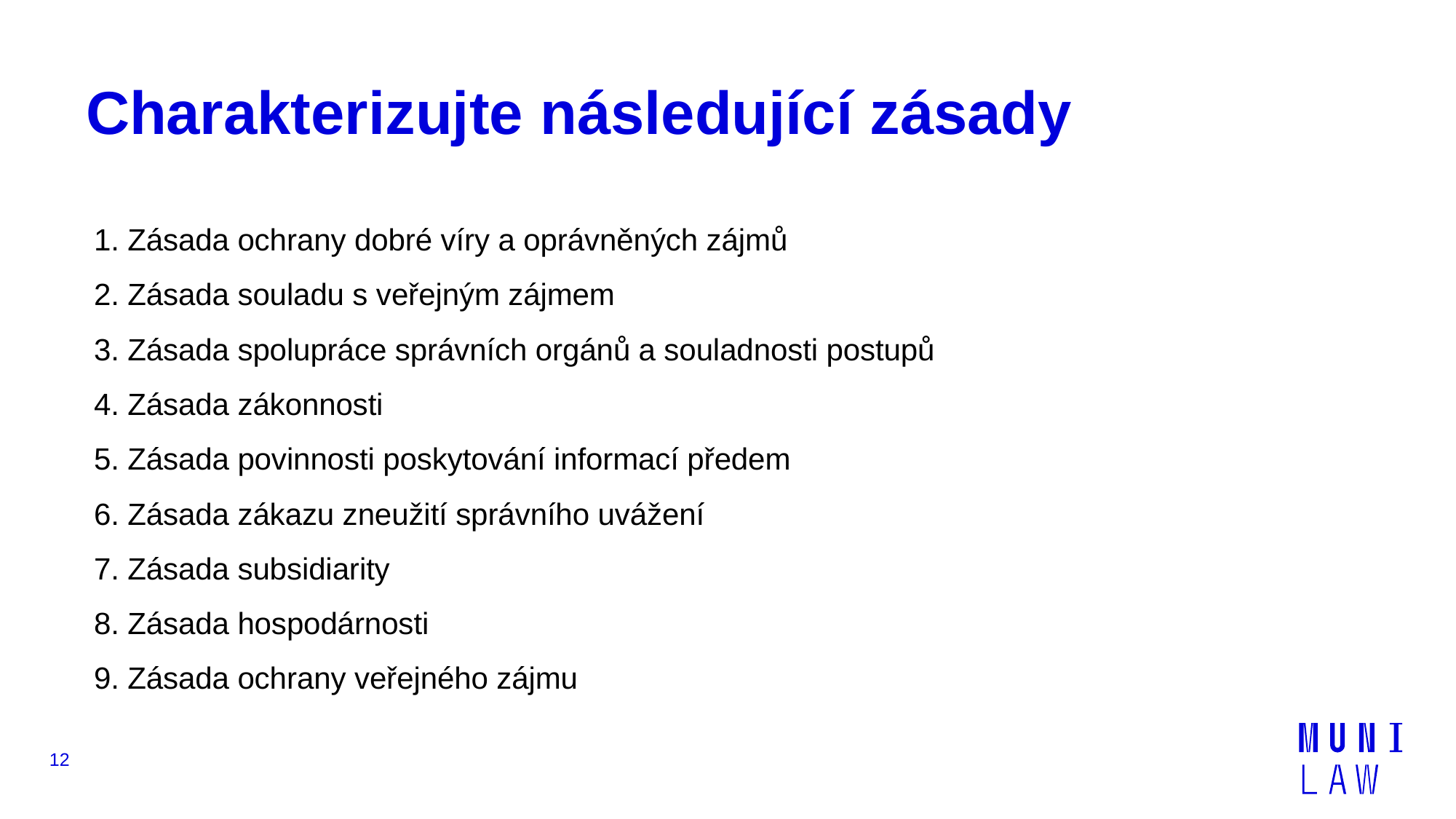

# Charakterizujte následující zásady
1. Zásada ochrany dobré víry a oprávněných zájmů
2. Zásada souladu s veřejným zájmem
3. Zásada spolupráce správních orgánů a souladnosti postupů
4. Zásada zákonnosti
5. Zásada povinnosti poskytování informací předem
6. Zásada zákazu zneužití správního uvážení
7. Zásada subsidiarity
8. Zásada hospodárnosti
9. Zásada ochrany veřejného zájmu
12